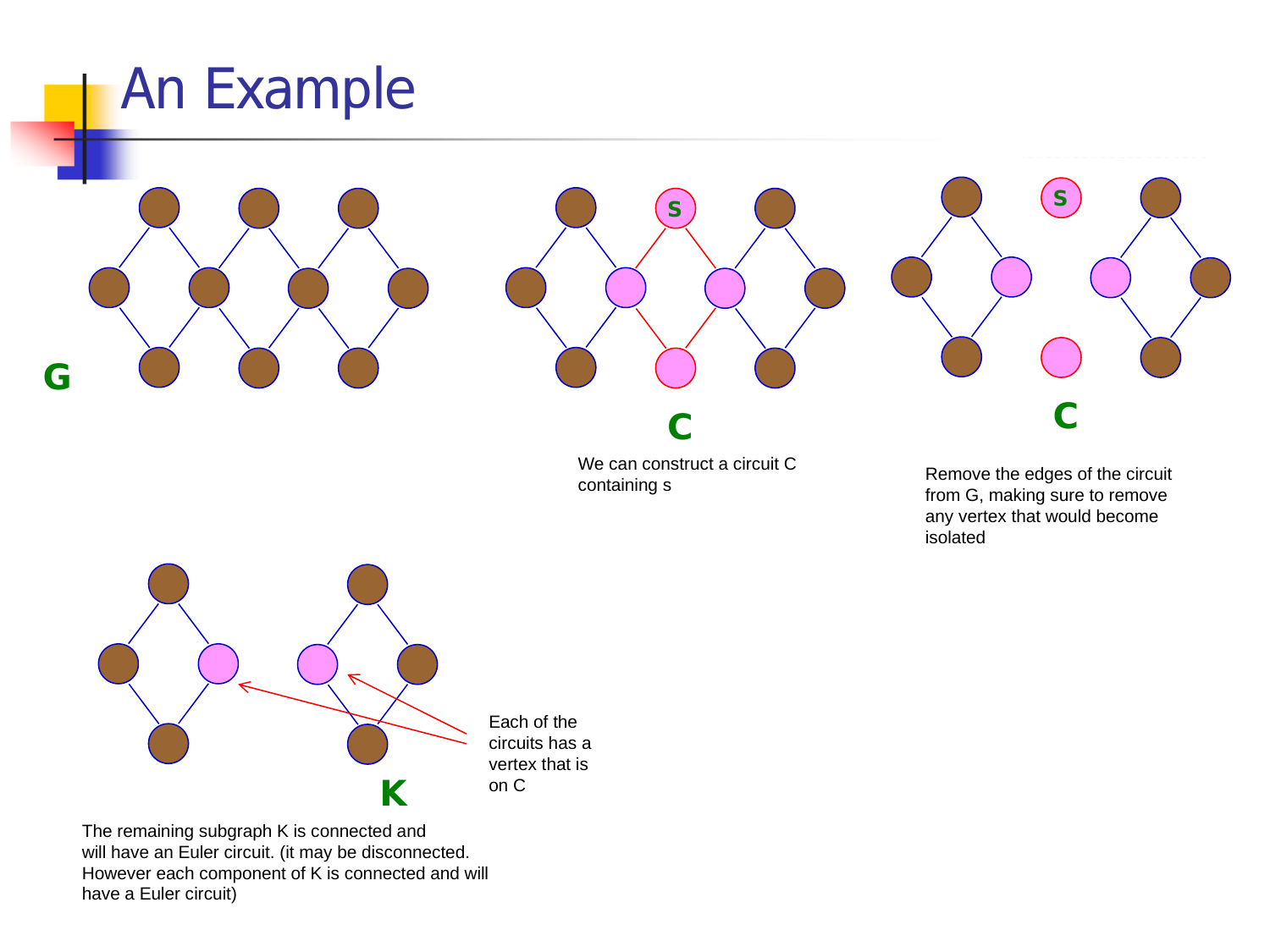

# An Example

S

S

G

C
C
We can construct a circuit C containing s
Remove the edges of the circuit from G, making sure to remove any vertex that would become isolated

Each of the circuits has a vertex that is on C

K
The remaining subgraph K is connected and
will have an Euler circuit. (it may be disconnected. However each component of K is connected and will have a Euler circuit)